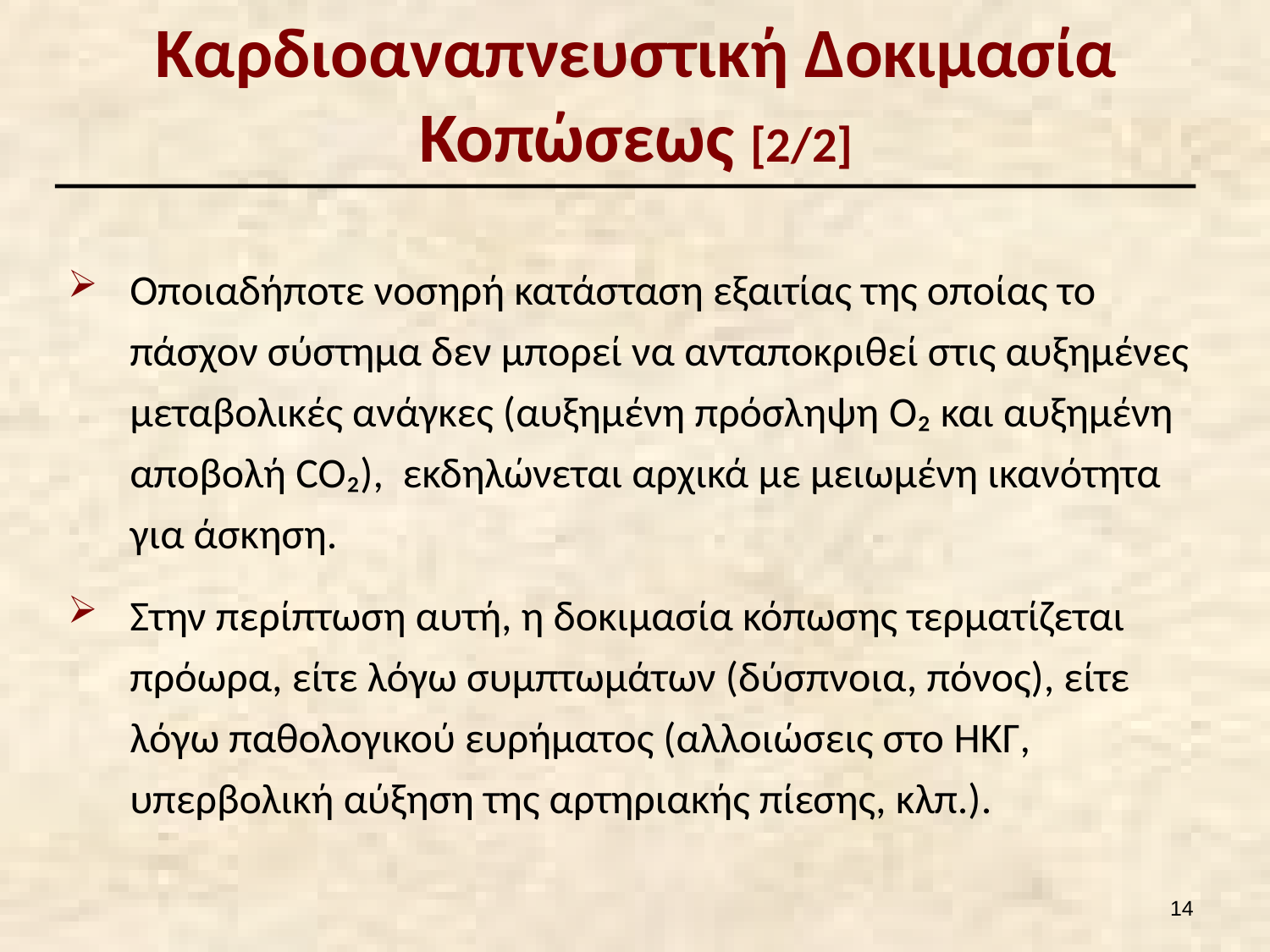

# Καρδιοαναπνευστική Δοκιμασία Κοπώσεως [2/2]

Οποιαδήποτε νοσηρή κατάσταση εξαιτίας της οποίας το πάσχον σύστημα δεν μπορεί να ανταποκριθεί στις αυξημένες μεταβολικές ανάγκες (αυξημένη πρόσληψη O₂ και αυξημένη αποβολή CO₂),  εκδηλώνεται αρχικά με μειωμένη ικανότητα για άσκηση.
Στην περίπτωση αυτή, η δοκιμασία κόπωσης τερματίζεται πρόωρα, είτε λόγω συμπτωμάτων (δύσπνοια, πόνος), είτε λόγω παθολογικού ευρήματος (αλλοιώσεις στο HΚΓ, υπερβολική αύξηση της αρτηριακής πίεσης, κλπ.).

14